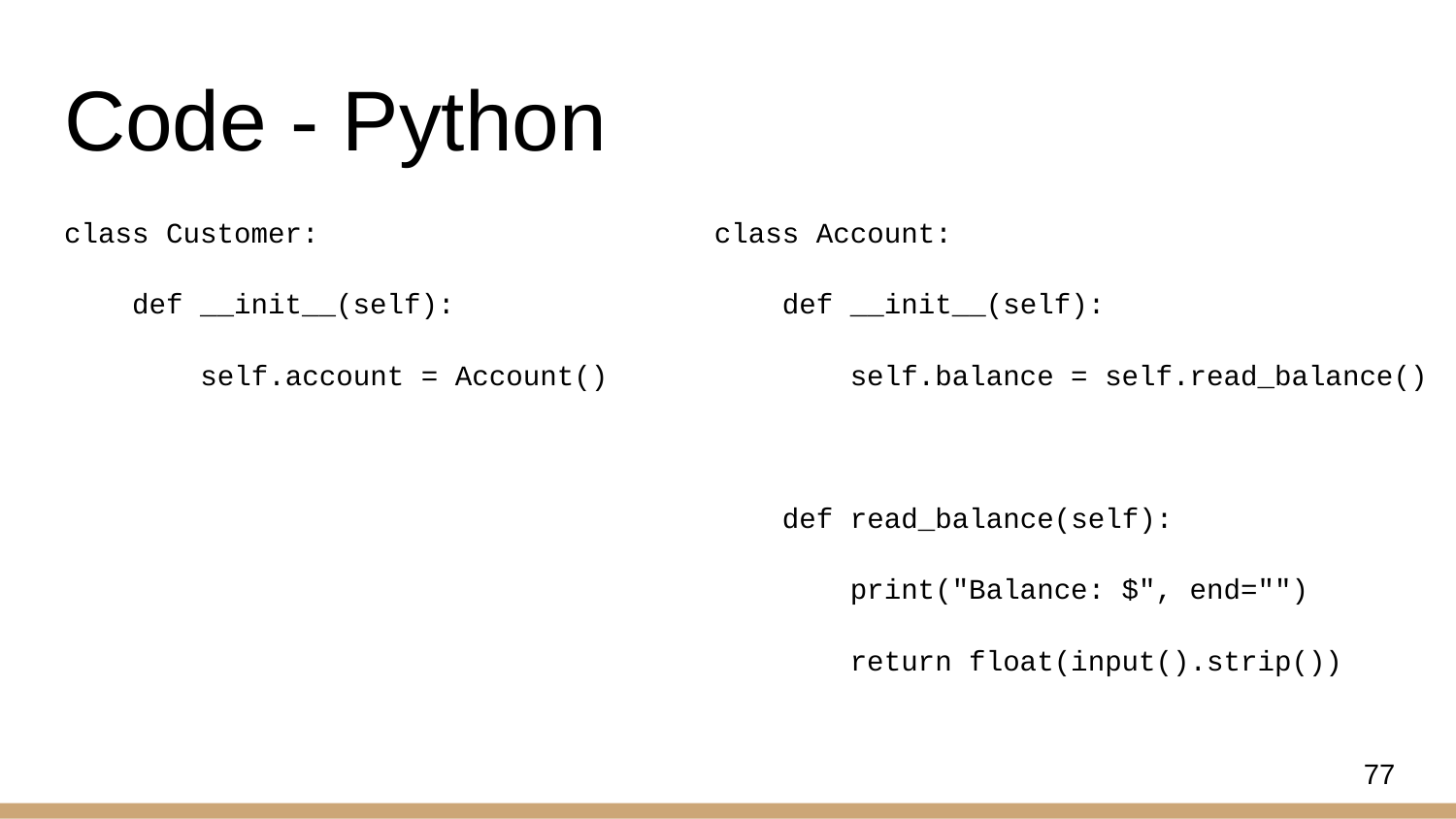

# Code - Python
class Customer:
    def __init__(self):
        self.account = Account()
class Account:
    def __init__(self):
        self.balance = self.read_balance()

    def read_balance(self):
        print("Balance: $", end="")
        return float(input().strip())
77